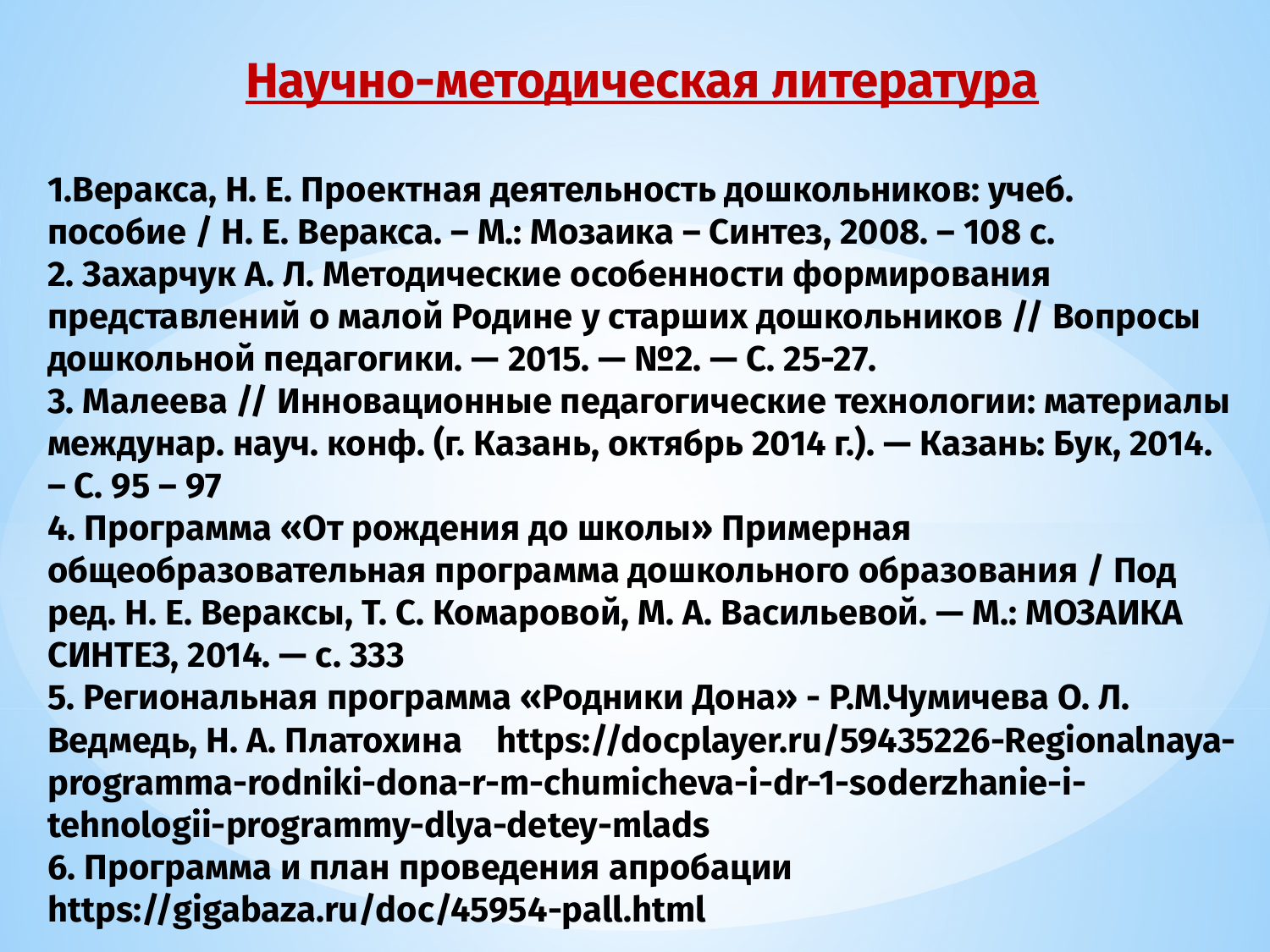

Научно-методическая литература

1.Веракса, Н. Е. Проектная деятельность дошкольников: учеб. пособие / Н. Е. Веракса. – М.: Мозаика – Синтез, 2008. – 108 с.
2. Захарчук А. Л. Методические особенности формирования представлений о малой Родине у старших дошкольников // Вопросы дошкольной педагогики. — 2015. — №2. — С. 25-27.
3. Малеева // Инновационные педагогические технологии: материалы междунар. науч. конф. (г. Казань, октябрь 2014 г.). — Казань: Бук, 2014. – С. 95 – 97
4. Программа «От рождения до школы» Примерная общеобразовательная программа дошкольного образования / Под ред. Н. Е. Вераксы, Т. С. Комаровой, М. А. Васильевой. — М.: МОЗАИКА СИНТЕЗ, 2014. — с. 333
5. Региональная программа «Родники Дона» - Р.М.Чумичева О. Л. Ведмедь, Н. А. Платохина    https://docplayer.ru/59435226-Regionalnaya-programma-rodniki-dona-r-m-chumicheva-i-dr-1-soderzhanie-i-tehnologii-programmy-dlya-detey-mlads
6. Программа и план проведения апробации https://gigabaza.ru/doc/45954-pall.html